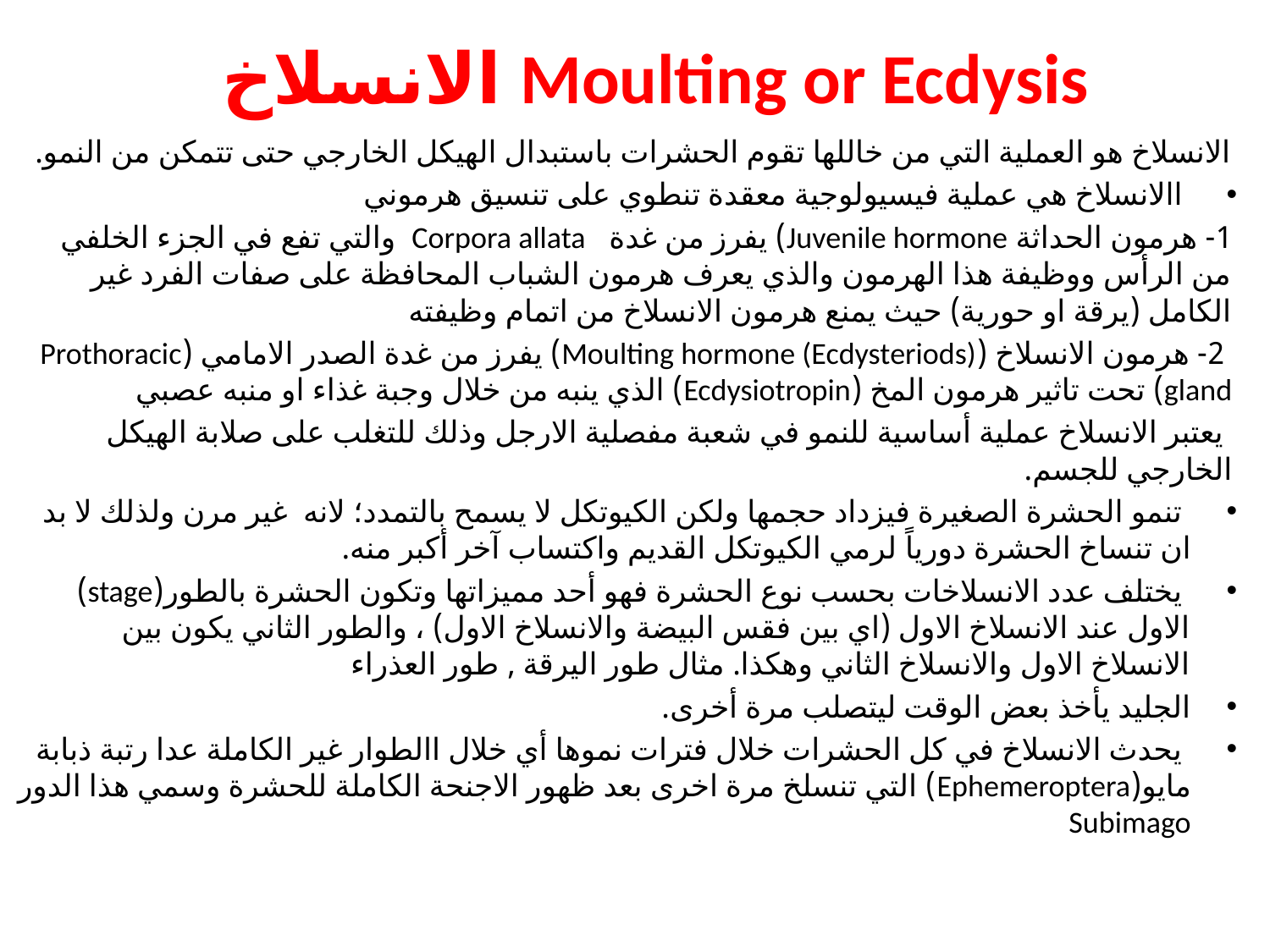

Moulting or Ecdysis الانسلاخ
الانسلاخ هو العملية التي من خاللها تقوم الحشرات باستبدال الهيكل الخارجي حتى تتمكن من النمو.
 االانسلاخ هي عملية فيسيولوجية معقدة تنطوي على تنسيق هرموني
1- هرمون الحداثة Juvenile hormone) يفرز من غدة   Corpora allata  والتي تفع في الجزء الخلفي من الرأس ووظيفة هذا الهرمون والذي يعرف هرمون الشباب المحافظة على صفات الفرد غير الكامل (يرقة او حورية) حيث يمنع هرمون الانسلاخ من اتمام وظيفته
 2- هرمون الانسلاخ (Moulting hormone (Ecdysteriods)) يفرز من غدة الصدر الامامي (Prothoracic gland) تحت تاثير هرمون المخ (Ecdysiotropin) الذي ينبه من خلال وجبة غذاء او منبه عصبي
 يعتبر الانسلاخ عملية أساسية للنمو في شعبة مفصلية الارجل وذلك للتغلب على صلابة الهيكل الخارجي للجسم.
 تنمو الحشرة الصغيرة فيزداد حجمها ولكن الكيوتكل لا يسمح بالتمدد؛ لانه  غير مرن ولذلك لا بد ان تنساخ الحشرة دورياً لرمي الكيوتكل القديم واكتساب آخر أكبر منه.
 يختلف عدد الانسلاخات بحسب نوع الحشرة فهو أحد مميزاتها وتكون الحشرة بالطور(stage) الاول عند الانسلاخ الاول (اي بين فقس البيضة والانسلاخ الاول) ، والطور الثاني يكون بين الانسلاخ الاول والانسلاخ الثاني وهكذا. مثال طور اليرقة , طور العذراء
الجليد يأخذ بعض الوقت ليتصلب مرة أخرى.
 يحدث الانسلاخ في كل الحشرات خلال فترات نموها أي خلال االطوار غير الكاملة عدا رتبة ذبابة مايو(Ephemeroptera) التي تنسلخ مرة اخرى بعد ظهور الاجنحة الكاملة للحشرة وسمي هذا الدور Subimago